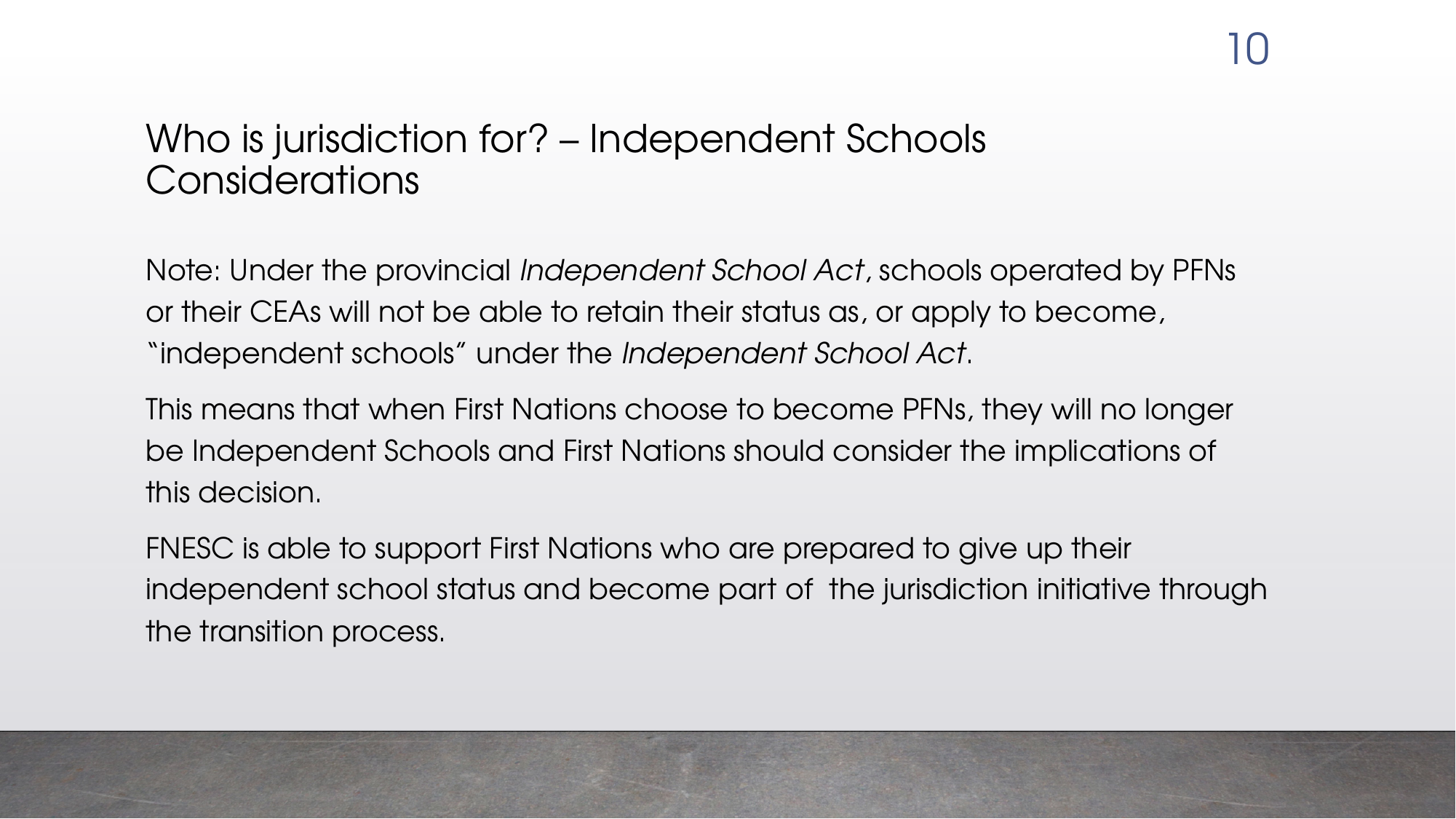

10
# Who is jurisdiction for? – Independent Schools Considerations
Note: Under the provincial Independent School Act, schools operated by PFNs or their CEAs will not be able to retain their status as, or apply to become, “independent schools” under the Independent School Act.
This means that when First Nations choose to become PFNs, they will no longer be Independent Schools and First Nations should consider the implications of this decision.
FNESC is able to support First Nations who are prepared to give up their independent school status and become part of  the jurisdiction initiative through the transition process.